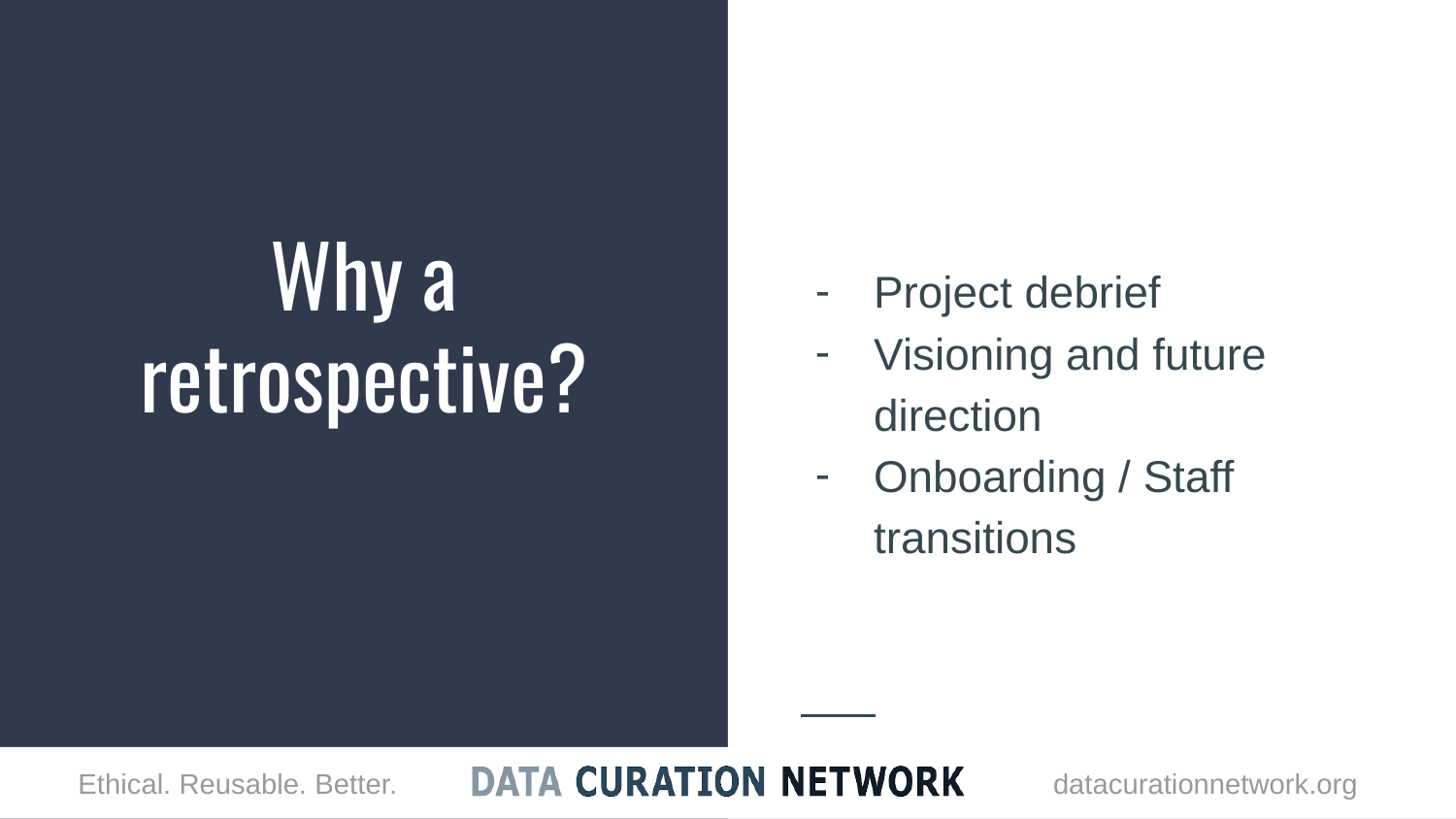

Project debrief
Visioning and future direction
Onboarding / Staff transitions
# Why a retrospective?